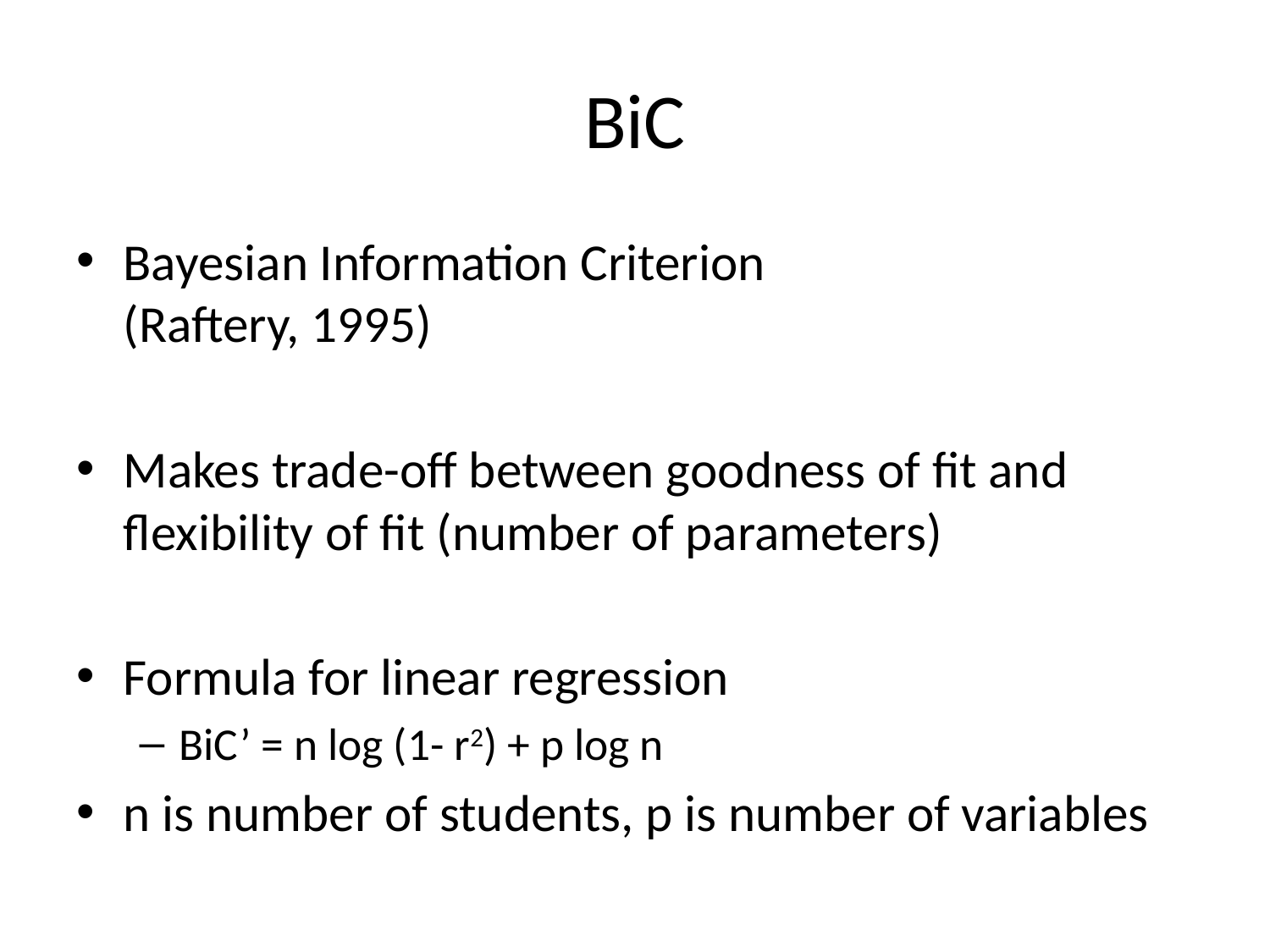

# BiC
Bayesian Information Criterion
(Raftery, 1995)

Makes trade-off between goodness of fit and flexibility of fit (number of parameters)

Formula for linear regression
BiC’ = n log (1- r2) + p log n
n is number of students, p is number of variables